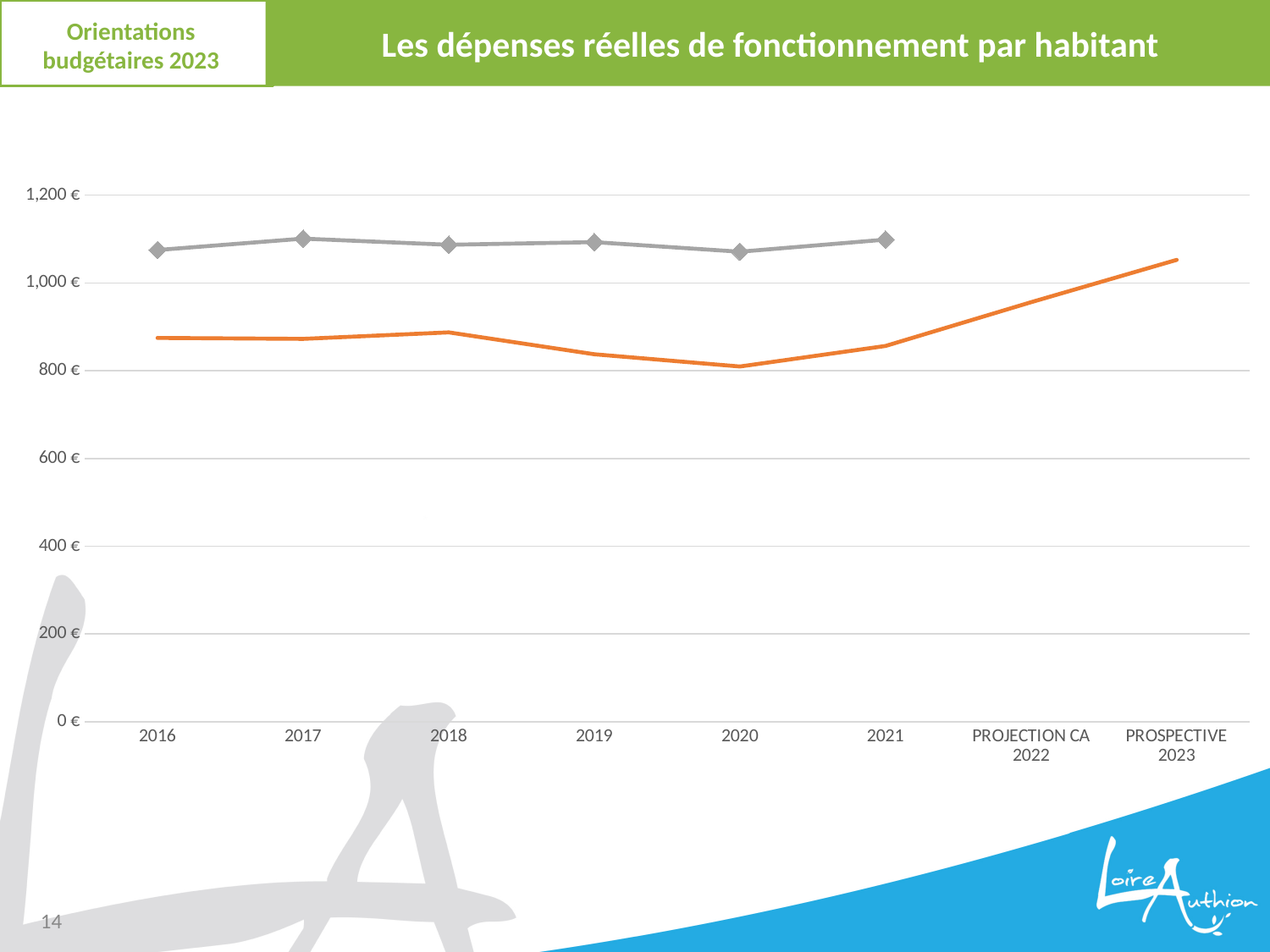

Les dépenses réelles de fonctionnement par habitant
Orientations budgétaires 2023

### Chart

| Category | Ratio1 - DRF / population | MOYENNE NATIONALE DE LA STRATE |
|---|---|---|
| 2016 | 874.8 | 1075.0 |
| 2017 | 872.55 | 1101.0 |
| 2018 | 887.4 | 1087.0 |
| 2019 | 837.53 | 1093.0 |
| 2020 | 809.6 | 1071.1131374872482 |
| 2021 | 856.4739569354642 | 1098.717 |
| PROJECTION CA 2022 | 956.1235497966863 | None |
| PROSPECTIVE 2023 | 1052.6248710323482 | None |
14